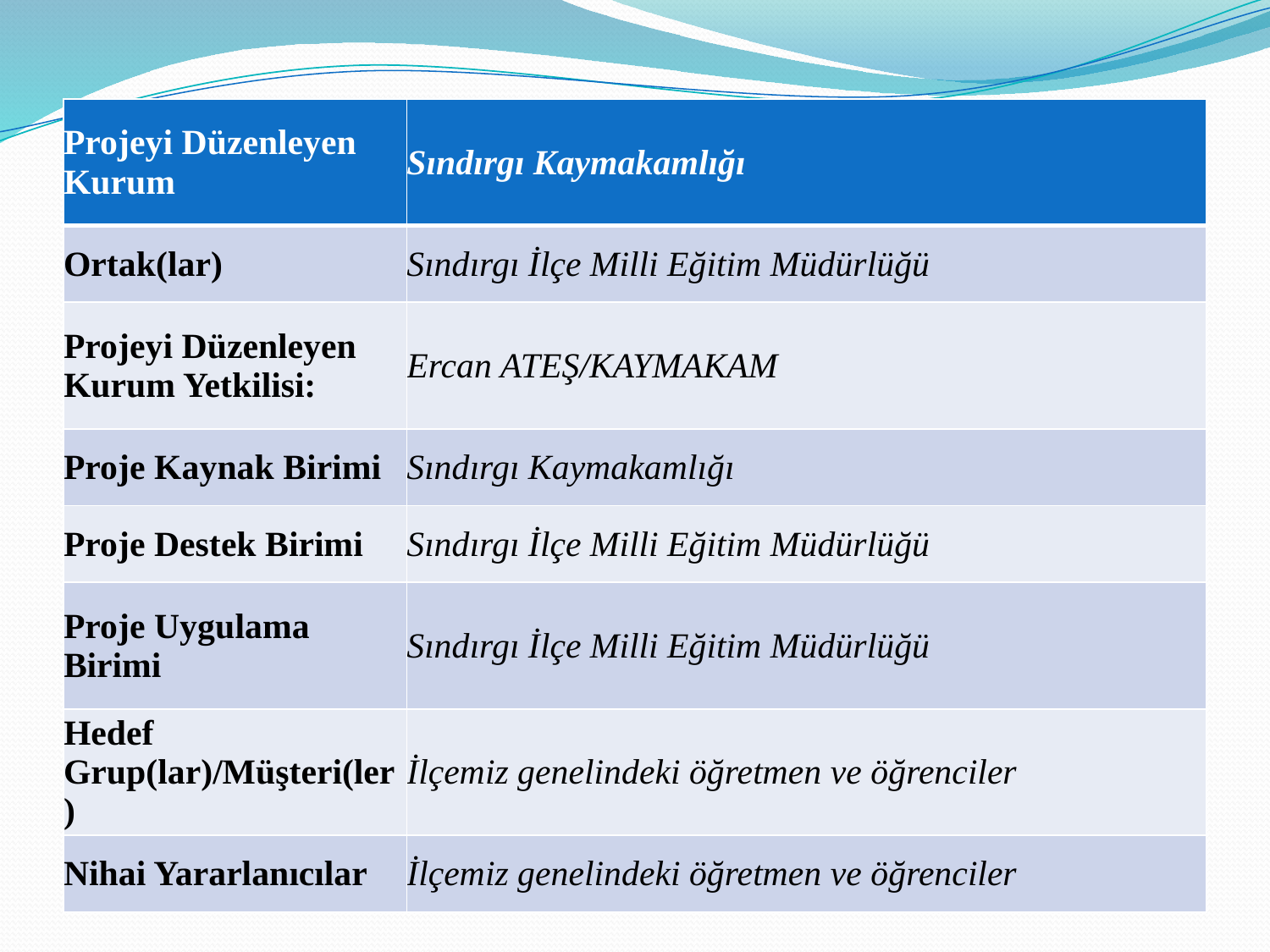

#
| Projeyi Düzenleyen Kurum | Sındırgı Kaymakamlığı |
| --- | --- |
| Ortak(lar) | Sındırgı İlçe Milli Eğitim Müdürlüğü |
| Projeyi Düzenleyen Kurum Yetkilisi: | Ercan ATEŞ/KAYMAKAM |
| Proje Kaynak Birimi | Sındırgı Kaymakamlığı |
| Proje Destek Birimi | Sındırgı İlçe Milli Eğitim Müdürlüğü |
| Proje Uygulama Birimi | Sındırgı İlçe Milli Eğitim Müdürlüğü |
| Hedef Grup(lar)/Müşteri(ler) | İlçemiz genelindeki öğretmen ve öğrenciler |
| Nihai Yararlanıcılar | İlçemiz genelindeki öğretmen ve öğrenciler |